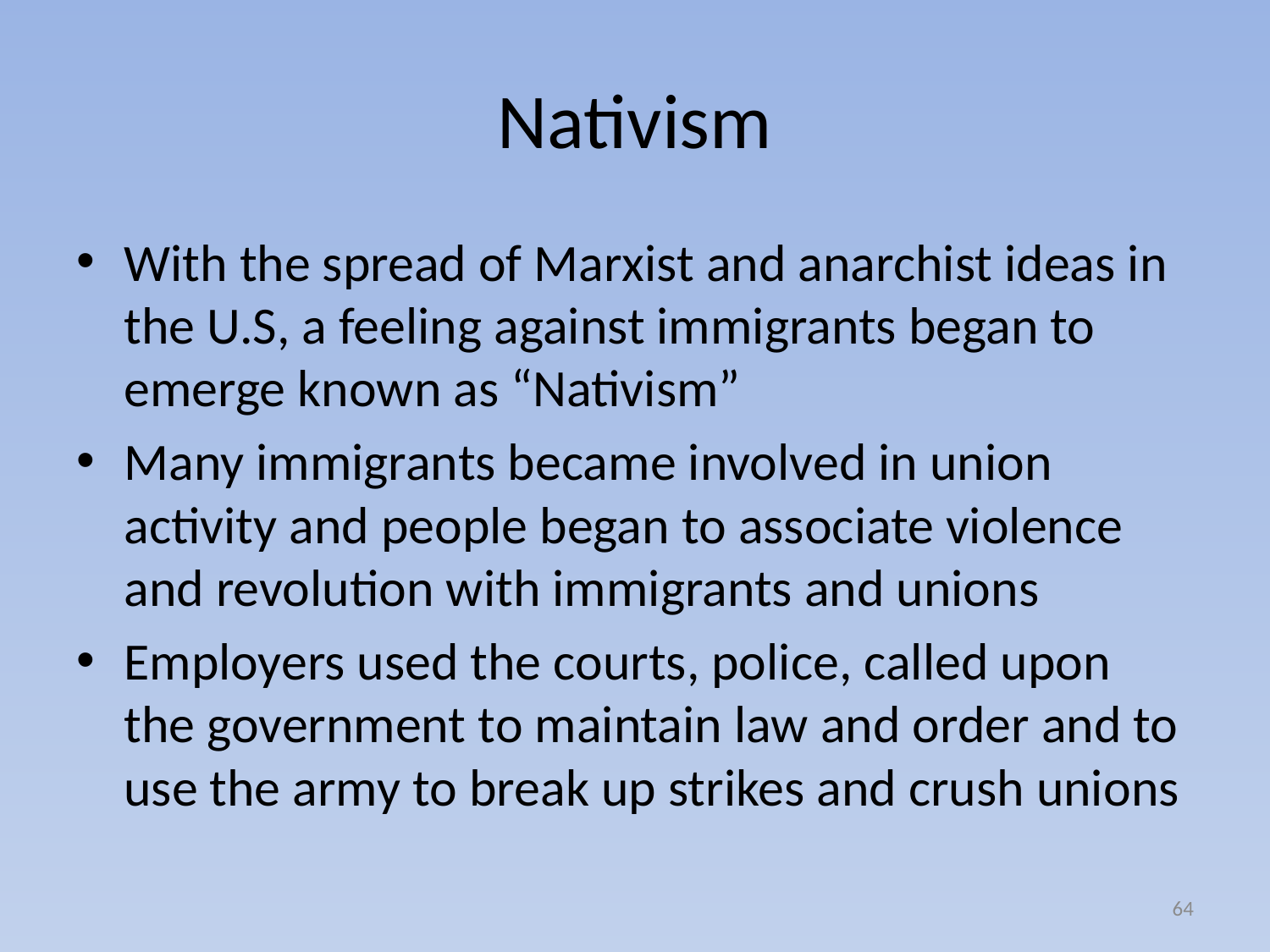

# Nativism
With the spread of Marxist and anarchist ideas in the U.S, a feeling against immigrants began to emerge known as “Nativism”
Many immigrants became involved in union activity and people began to associate violence and revolution with immigrants and unions
Employers used the courts, police, called upon the government to maintain law and order and to use the army to break up strikes and crush unions
64